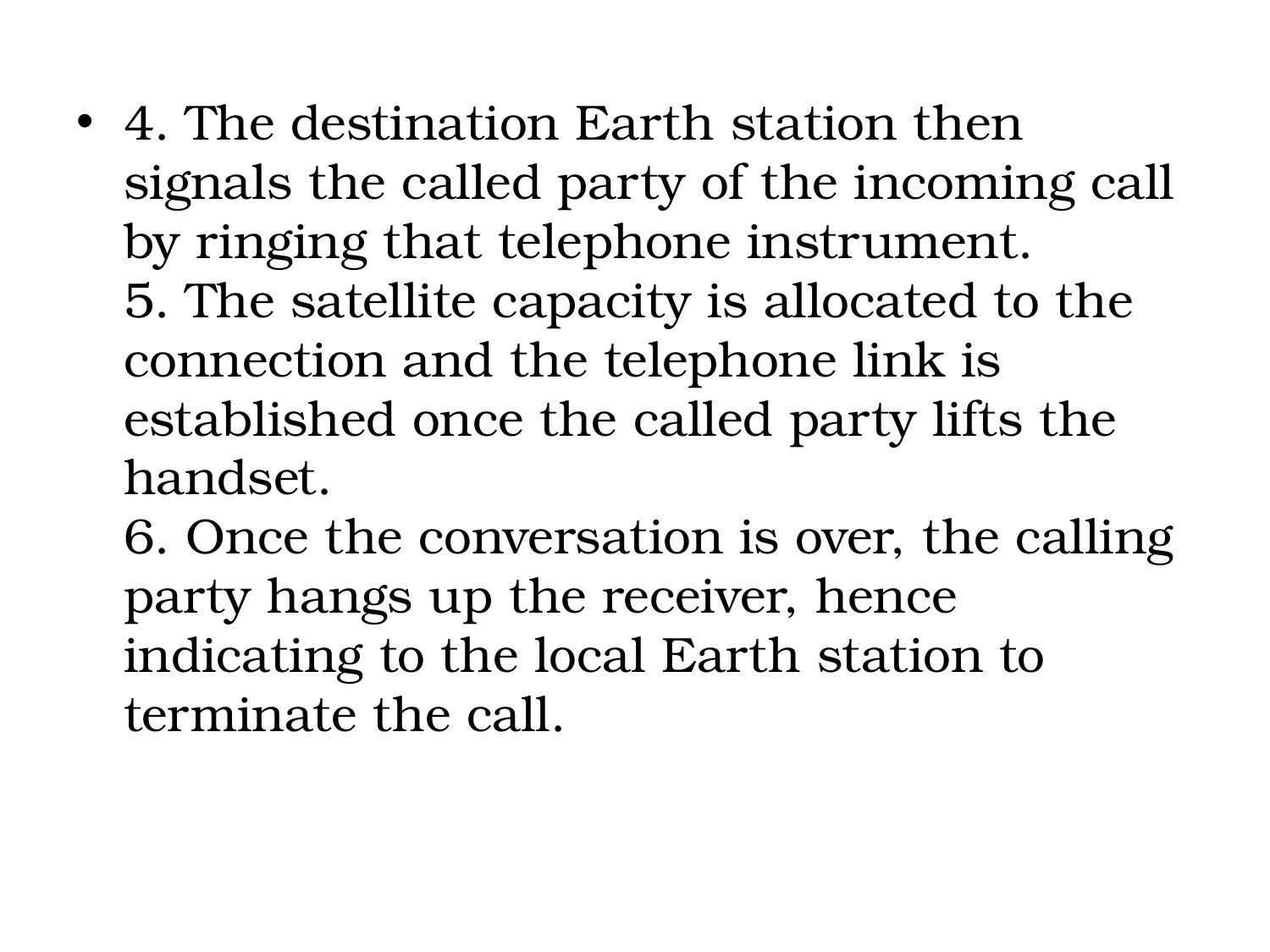

4. The destination Earth station then signals the called party of the incoming call by ringing that telephone instrument.
5. The satellite capacity is allocated to the connection and the telephone link is established once the called party lifts the handset.
6. Once the conversation is over, the calling party hangs up the receiver, hence indicating to the local Earth station to terminate the call.